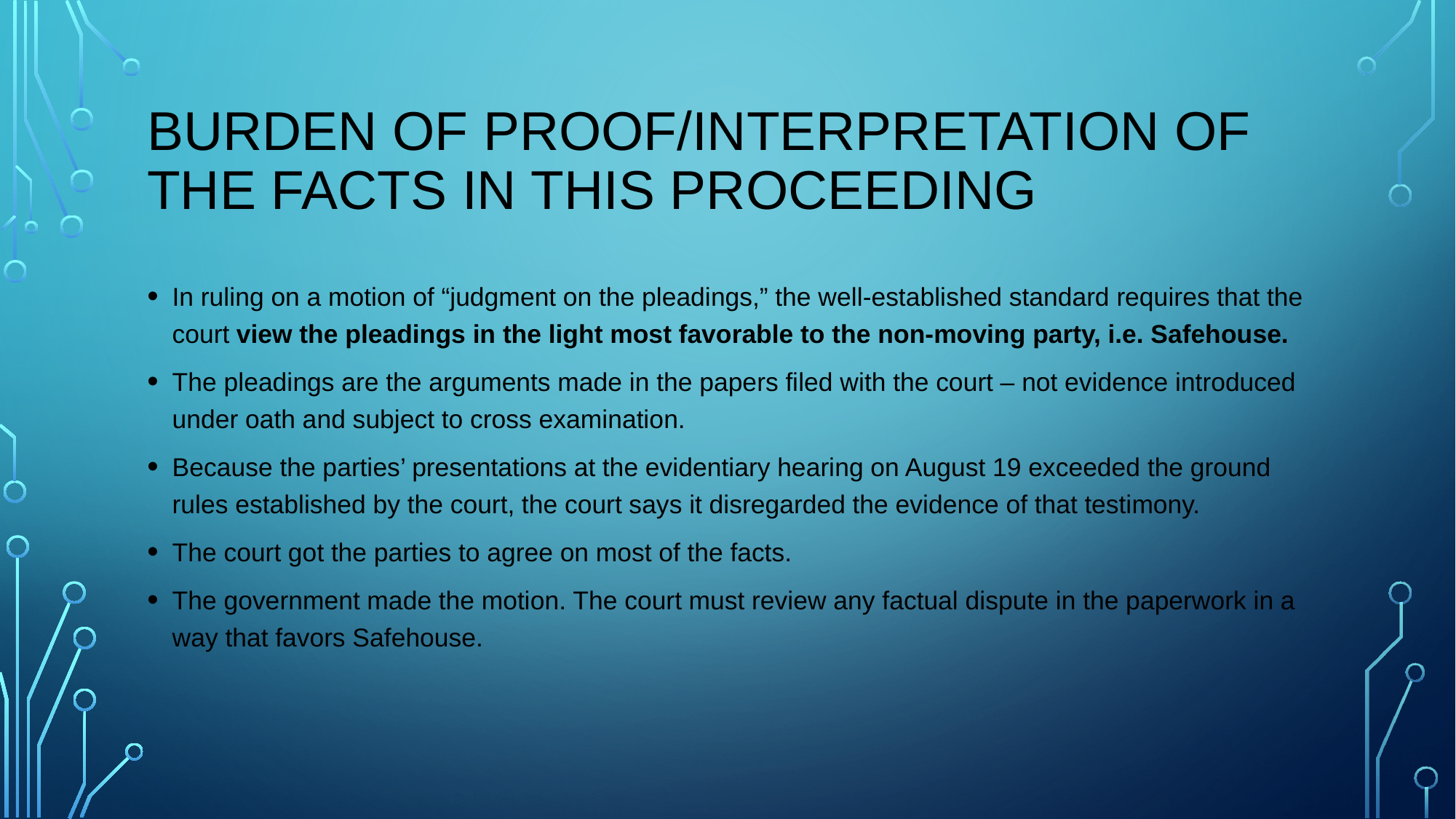

# Burden of proof/Interpretation of the facts in this proceeding
In ruling on a motion of “judgment on the pleadings,” the well-established standard requires that the court view the pleadings in the light most favorable to the non-moving party, i.e. Safehouse.
The pleadings are the arguments made in the papers filed with the court – not evidence introduced under oath and subject to cross examination.
Because the parties’ presentations at the evidentiary hearing on August 19 exceeded the ground rules established by the court, the court says it disregarded the evidence of that testimony.
The court got the parties to agree on most of the facts.
The government made the motion. The court must review any factual dispute in the paperwork in a way that favors Safehouse.